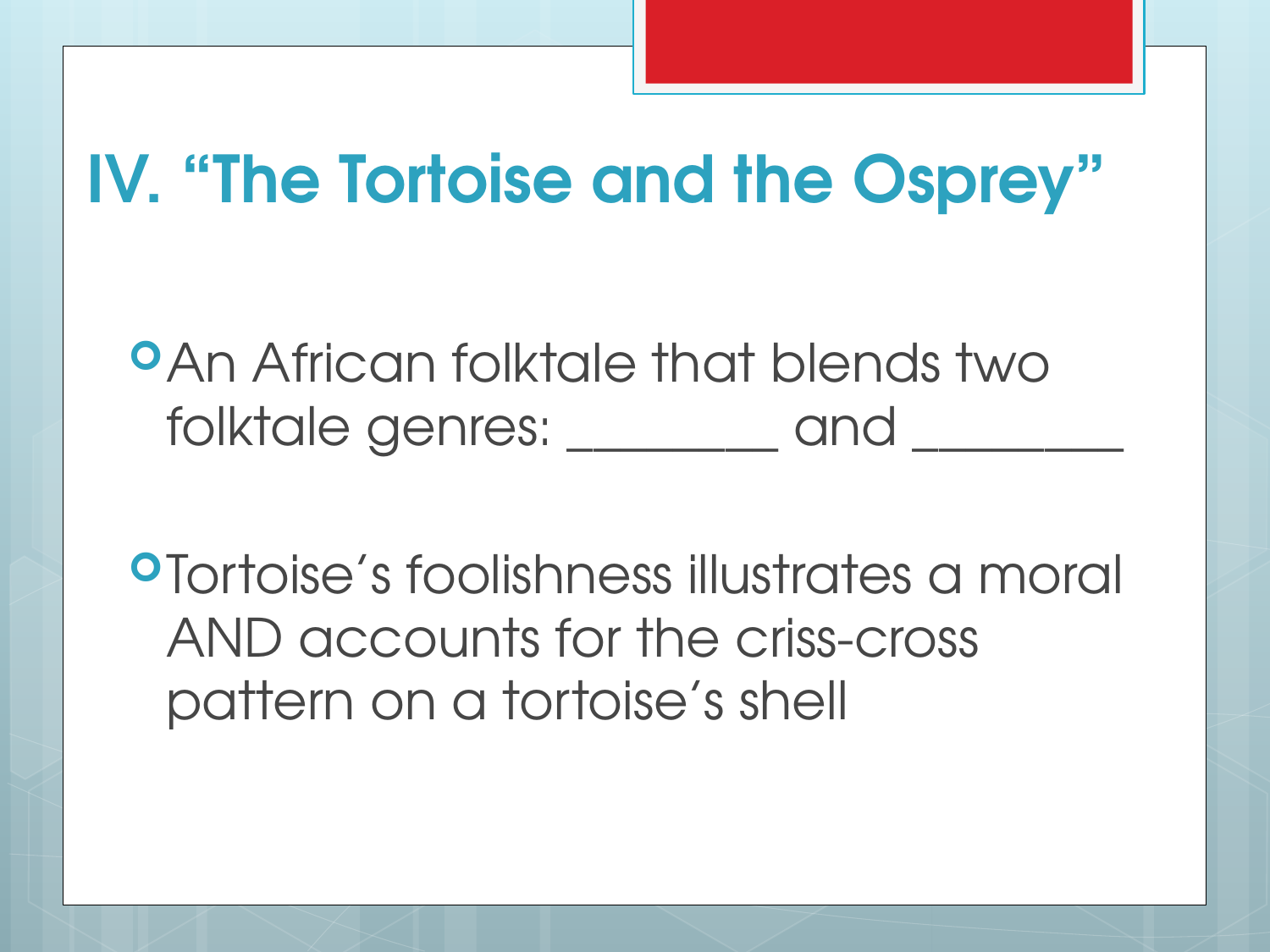

# IV. “The Tortoise and the Osprey”
An African folktale that blends two folktale genres: ________ and ________

Tortoise’s foolishness illustrates a moral AND accounts for the criss-cross pattern on a tortoise’s shell